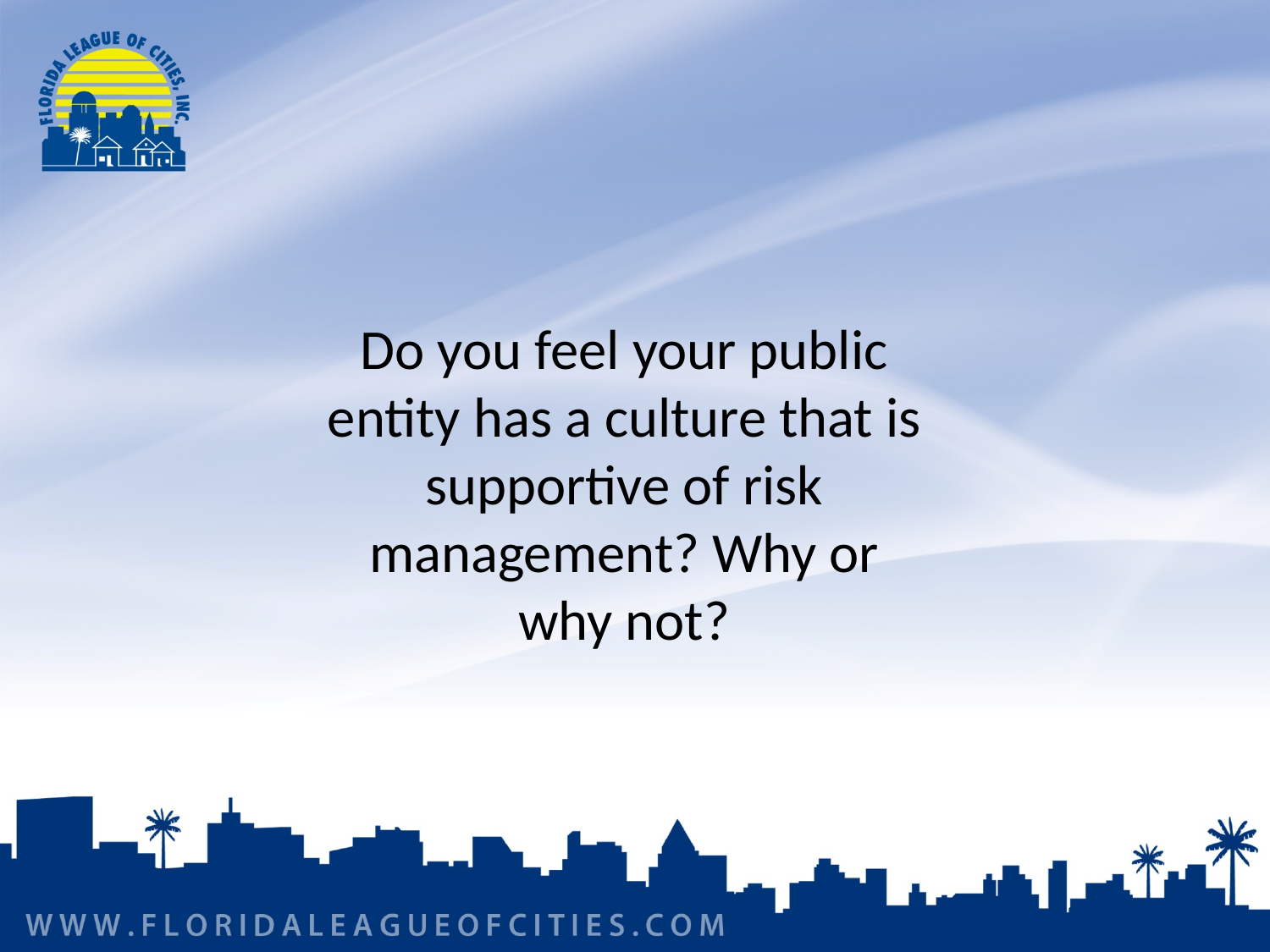

Do you feel your public entity has a culture that is supportive of risk management? Why or why not?